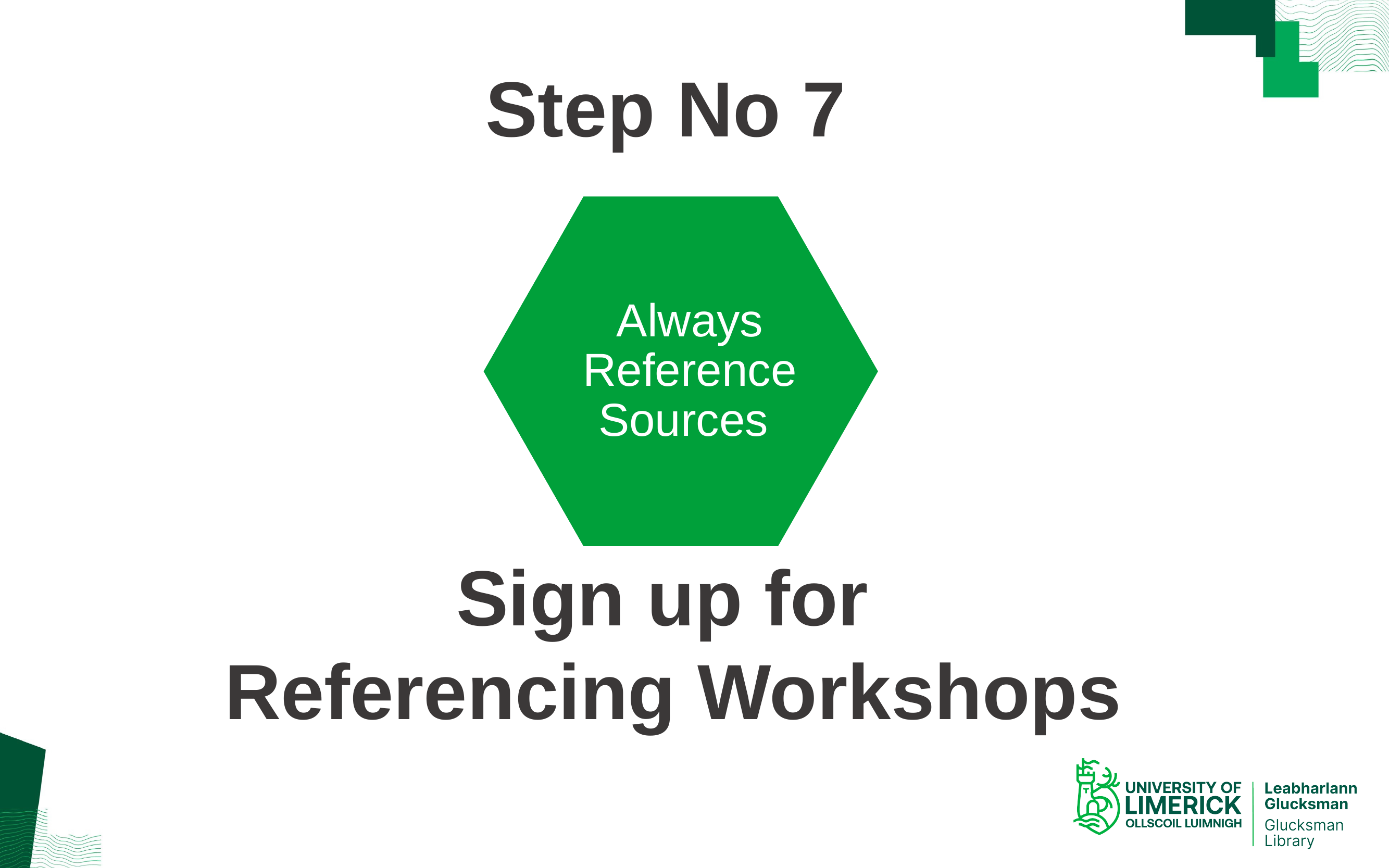

Step No 7

Always Reference Sources
Sign up for
Referencing Workshops